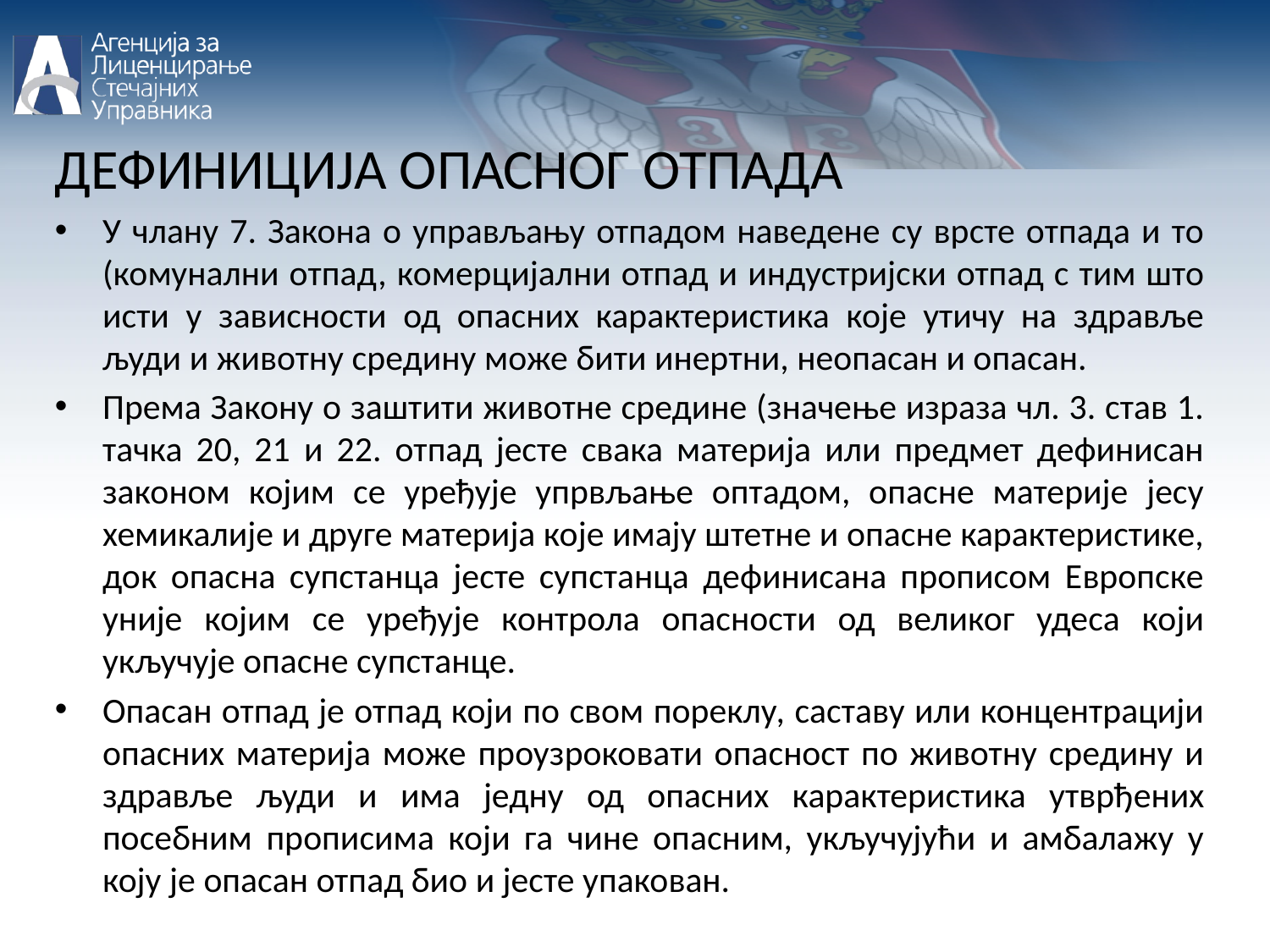

ДЕФИНИЦИЈА ОПАСНОГ ОТПАДА
У члану 7. Закона о управљању отпадом наведене су врсте отпада и то (комунални отпад, комерцијални отпад и индустријски отпад с тим што исти у зависности од опасних карактеристика које утичу на здравље људи и животну средину може бити инертни, неопасан и опасан.
Према Закону о заштити животне средине (значење израза чл. 3. став 1. тачка 20, 21 и 22. отпад јесте свака материја или предмет дефинисан законом којим се уређује упрвљање оптадом, опасне материје јесу хемикалије и друге материја које имају штетне и опасне карактеристике, док опасна супстанца јесте супстанца дефинисана прописом Европске уније којим се уређује контрола опасности од великог удеса који укључује опасне супстанце.
Опасан отпад је отпад који по свом пореклу, саставу или концентрацији опасних материја може проузроковати опасност по животну средину и здравље људи и има једну од опасних карактеристика утврђених посебним прописима који га чине опасним, укључујући и амбалажу у коју је опасан отпад био и јесте упакован.